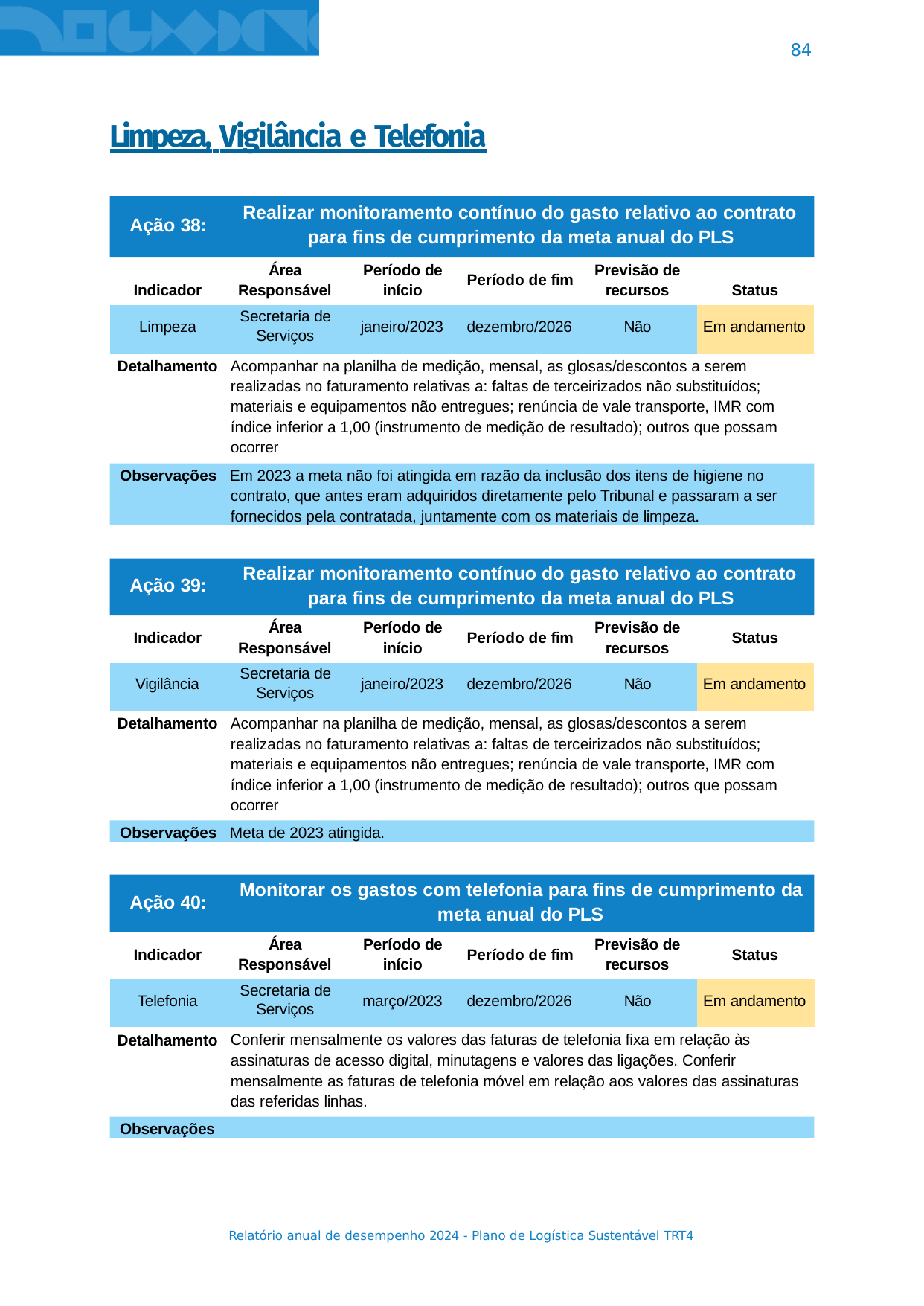

84
Limpeza, Vigilância e Telefonia

Realizar monitoramento contínuo do gasto relativo ao contrato para fins de cumprimento da meta anual do PLS
Ação 38:
Área Responsável
Período de início
Previsão de recursos
Período de fim
Indicador
Status
| Limpeza | Secretaria de Serviços | janeiro/2023 | dezembro/2026 | Não | Em andamento |
| --- | --- | --- | --- | --- | --- |
Acompanhar na planilha de medição, mensal, as glosas/descontos a serem realizadas no faturamento relativas a: faltas de terceirizados não substituídos; materiais e equipamentos não entregues; renúncia de vale transporte, IMR com índice inferior a 1,00 (instrumento de medição de resultado); outros que possam ocorrer
Detalhamento
Observações  Em 2023 a meta não foi atingida em razão da inclusão dos itens de higiene no contrato, que antes eram adquiridos diretamente pelo Tribunal e passaram a ser fornecidos pela contratada, juntamente com os materiais de limpeza.
Realizar monitoramento contínuo do gasto relativo ao contrato para fins de cumprimento da meta anual do PLS

Ação 39:
Área Responsável
Período de início
Previsão de recursos
Indicador
Período de fim
Status
| Vigilância | Secretaria de Serviços | janeiro/2023 | dezembro/2026 | Não | Em andamento |
| --- | --- | --- | --- | --- | --- |
Acompanhar na planilha de medição, mensal, as glosas/descontos a serem realizadas no faturamento relativas a: faltas de terceirizados não substituídos; materiais e equipamentos não entregues; renúncia de vale transporte, IMR com índice inferior a 1,00 (instrumento de medição de resultado); outros que possam ocorrer
Detalhamento
Observações  Meta de 2023 atingida.
Monitorar os gastos com telefonia para fins de cumprimento da meta anual do PLS

Ação 40:
Área Responsável
Período de início
Previsão de recursos
Indicador
Período de fim
Status
| Telefonia | Secretaria de Serviços | março/2023 | dezembro/2026 | Não | Em andamento |
| --- | --- | --- | --- | --- | --- |
Conferir mensalmente os valores das faturas de telefonia fixa em relação às assinaturas de acesso digital, minutagens e valores das ligações. Conferir mensalmente as faturas de telefonia móvel em relação aos valores das assinaturas das referidas linhas.
Detalhamento
Observações
Relatório anual de desempenho 2024 - Plano de Logística Sustentável TRT4